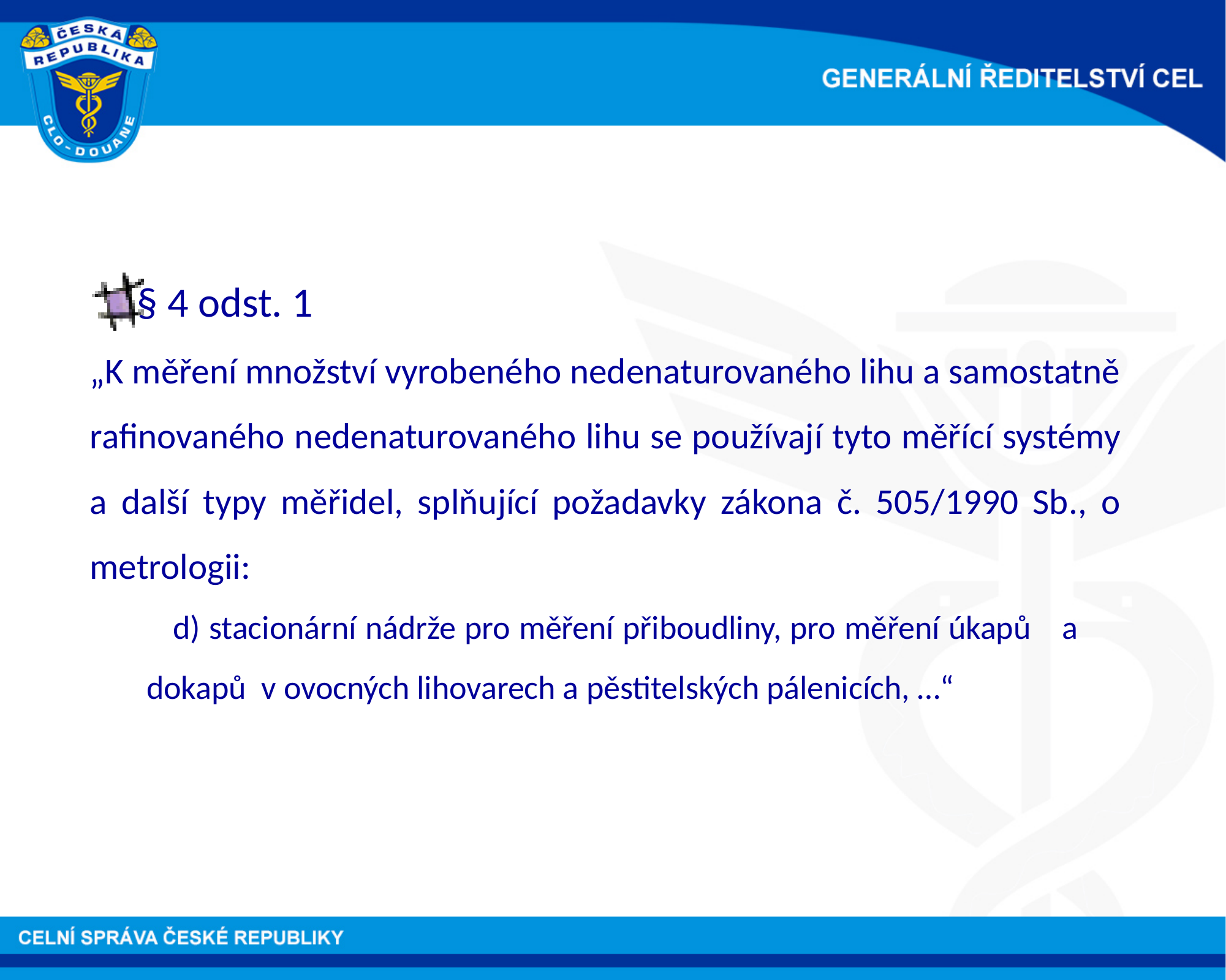

§ 4 odst. 1
„K měření množství vyrobeného nedenaturovaného lihu a samostatně rafinovaného nedenaturovaného lihu se používají tyto měřící systémy a další typy měřidel, splňující požadavky zákona č. 505/1990 Sb., o metrologii:
   d) stacionární nádrže pro měření přiboudliny, pro měření úkapů 	a      				dokapů  v ovocných lihovarech a pěstitelských pálenicích, …“